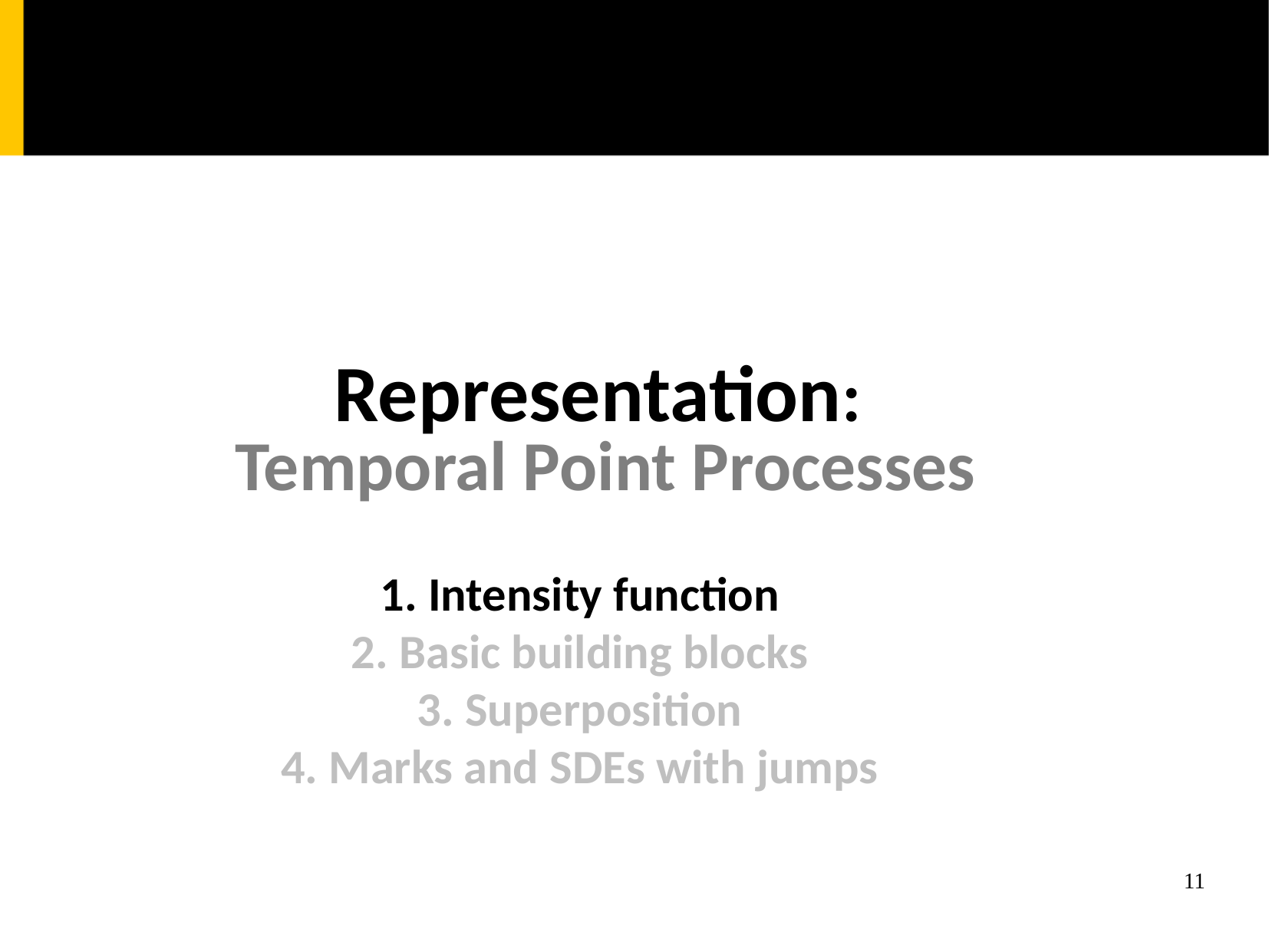

Representation:
Temporal Point Processes
1. Intensity function
2. Basic building blocks
3. Superposition
4. Marks and SDEs with jumps
11